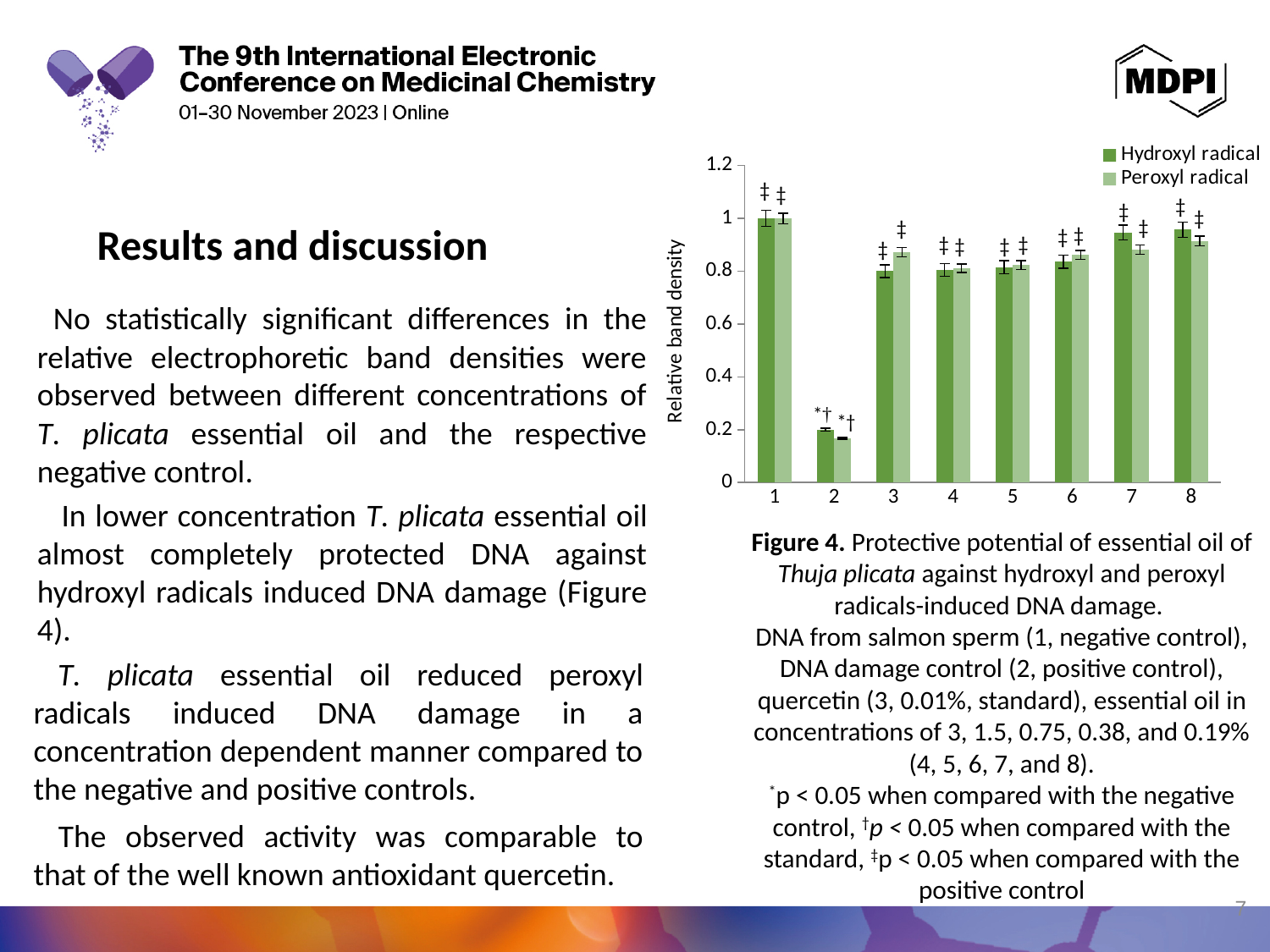

### Chart

| Category | Hydroxyl radical | Peroxyl radical |
|---|---|---|
Results and discussion
No statistically significant differences in the relative electrophoretic band densities were observed between different concentrations of T. plicata essential oil and the respective negative control.
In lower concentration T. plicata essential oil almost completely protected DNA against hydroxyl radicals induced DNA damage (Figure 4).
Figure 4. Protective potential of essential oil of Thuja plicata against hydroxyl and peroxyl radicals-induced DNA damage.
DNA from salmon sperm (1, negative control), DNA damage control (2, positive control), quercetin (3, 0.01%, standard), essential oil in concentrations of 3, 1.5, 0.75, 0.38, and 0.19% (4, 5, 6, 7, and 8).
*p < 0.05 when compared with the negative control, †p < 0.05 when compared with the standard, ‡p < 0.05 when compared with the positive control

T. plicata essential oil reduced peroxyl radicals induced DNA damage in a concentration dependent manner compared to the negative and positive controls.
The observed activity was comparable to that of the well known antioxidant quercetin.
7